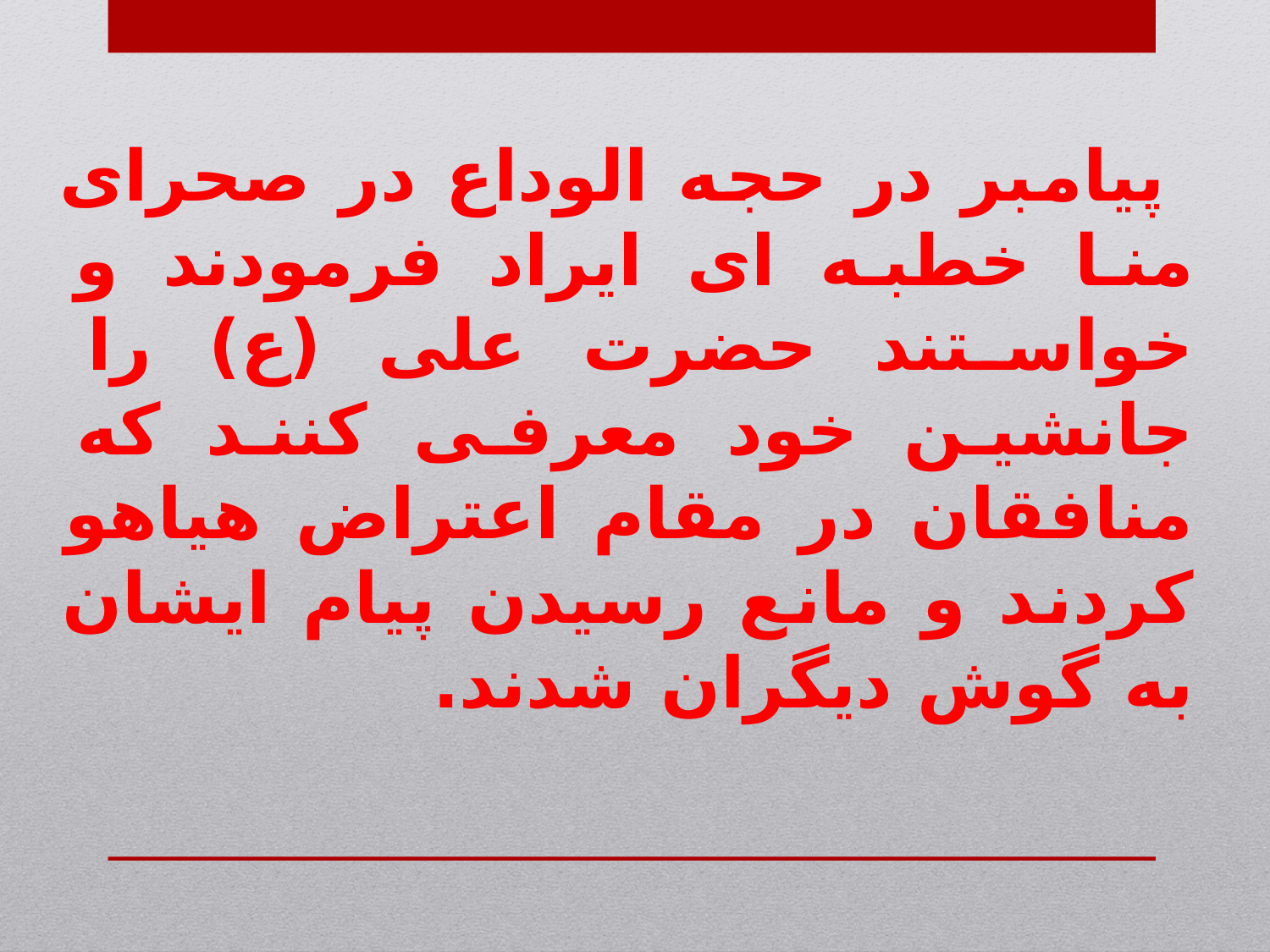

پیامبر در حجه الوداع در صحرای منا خطبه ای ایراد فرمودند و خواستند حضرت علی (ع) را جانشین خود معرفی کنند که منافقان در مقام اعتراض هیاهو کردند و مانع رسیدن پیام ایشان به گوش دیگران شدند.